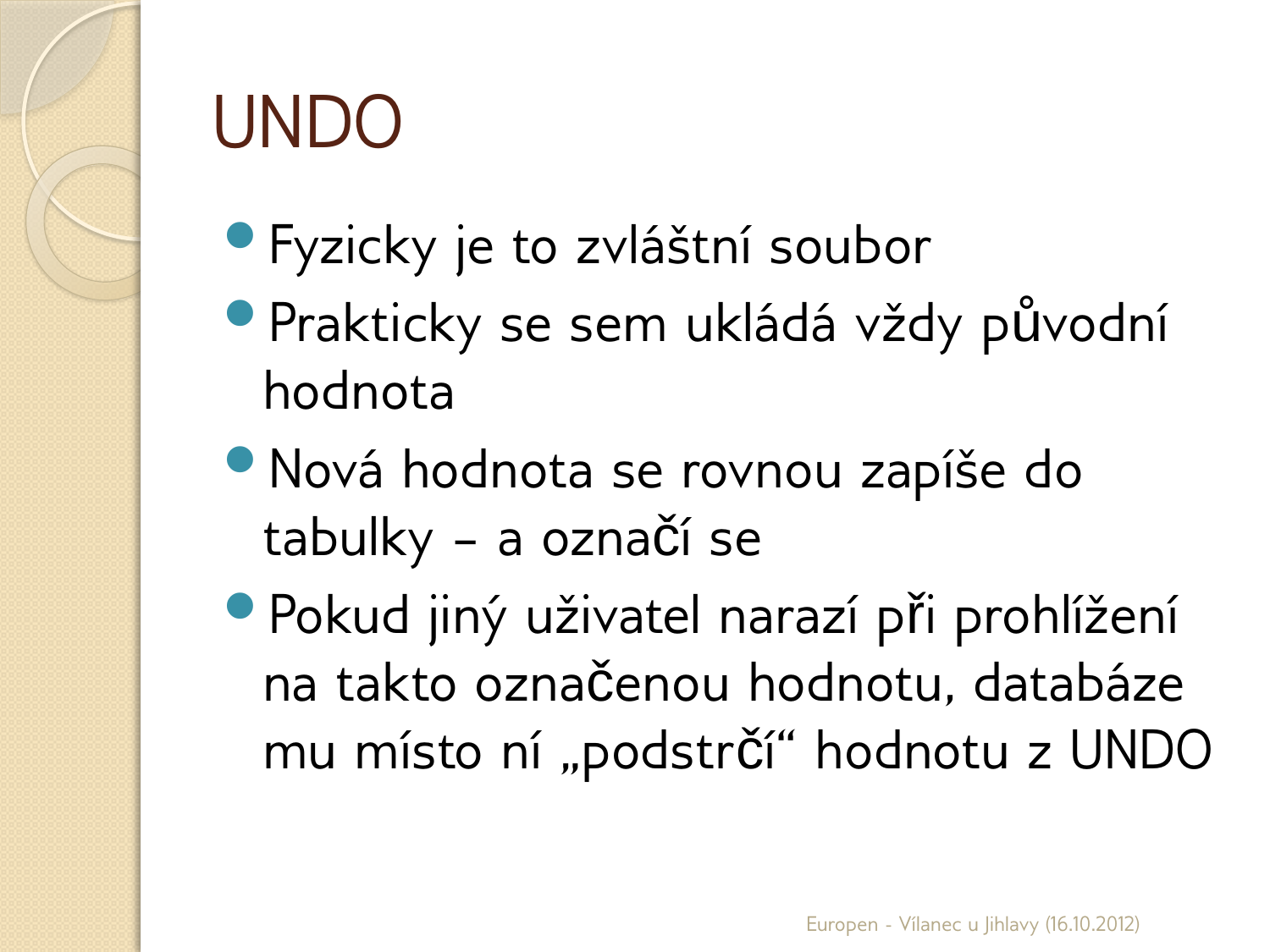

# UNDO
Fyzicky je to zvláštní soubor
Prakticky se sem ukládá vždy původní hodnota
Nová hodnota se rovnou zapíše do tabulky – a označí se
Pokud jiný uživatel narazí při prohlížení na takto označenou hodnotu, databáze mu místo ní „podstrčí“ hodnotu z UNDO
Europen - Vílanec u Jihlavy (16.10.2012)